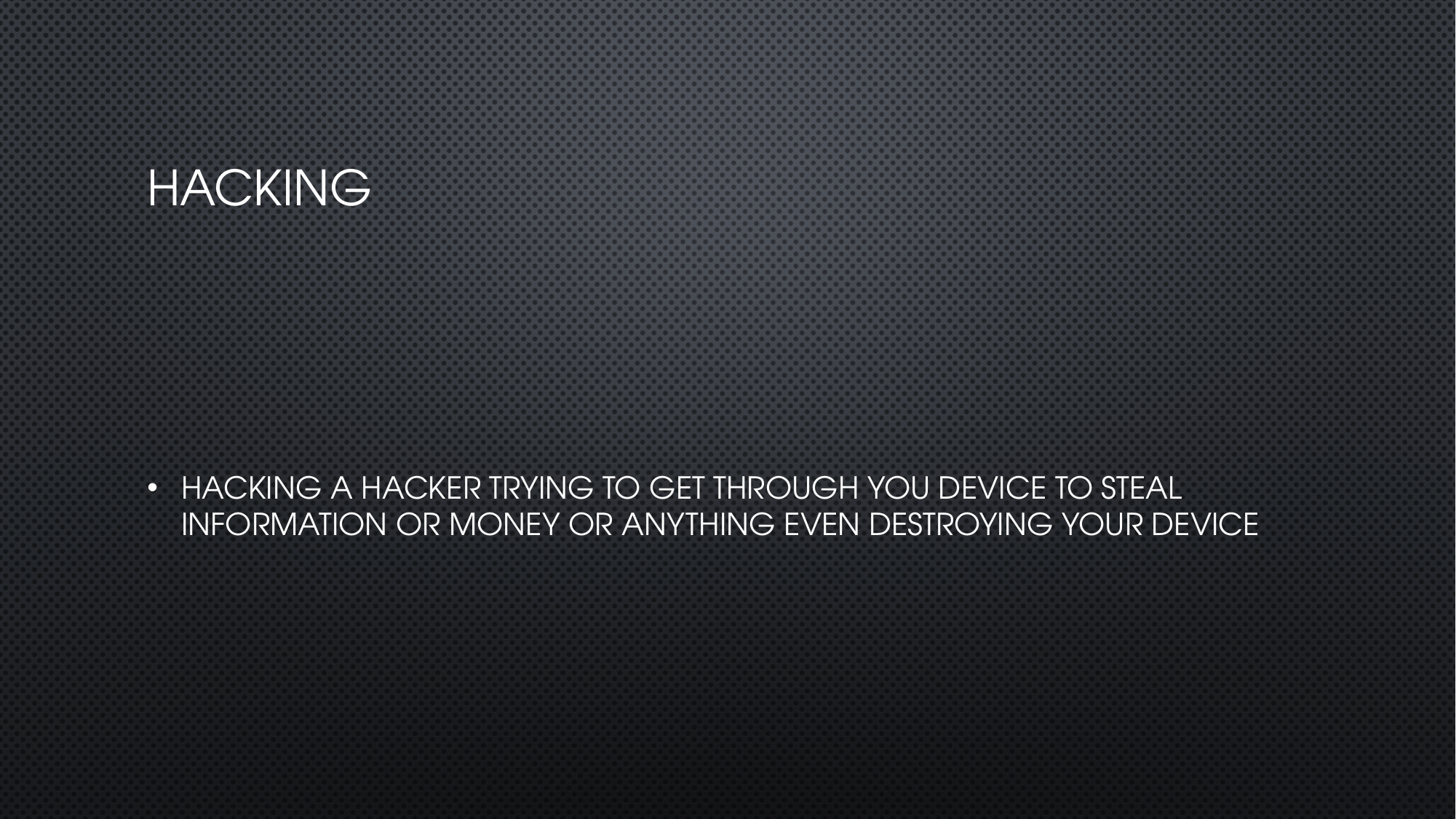

# Hacking
Hacking a hacker trying to get through you device to steal information or money or anything even destroying your device